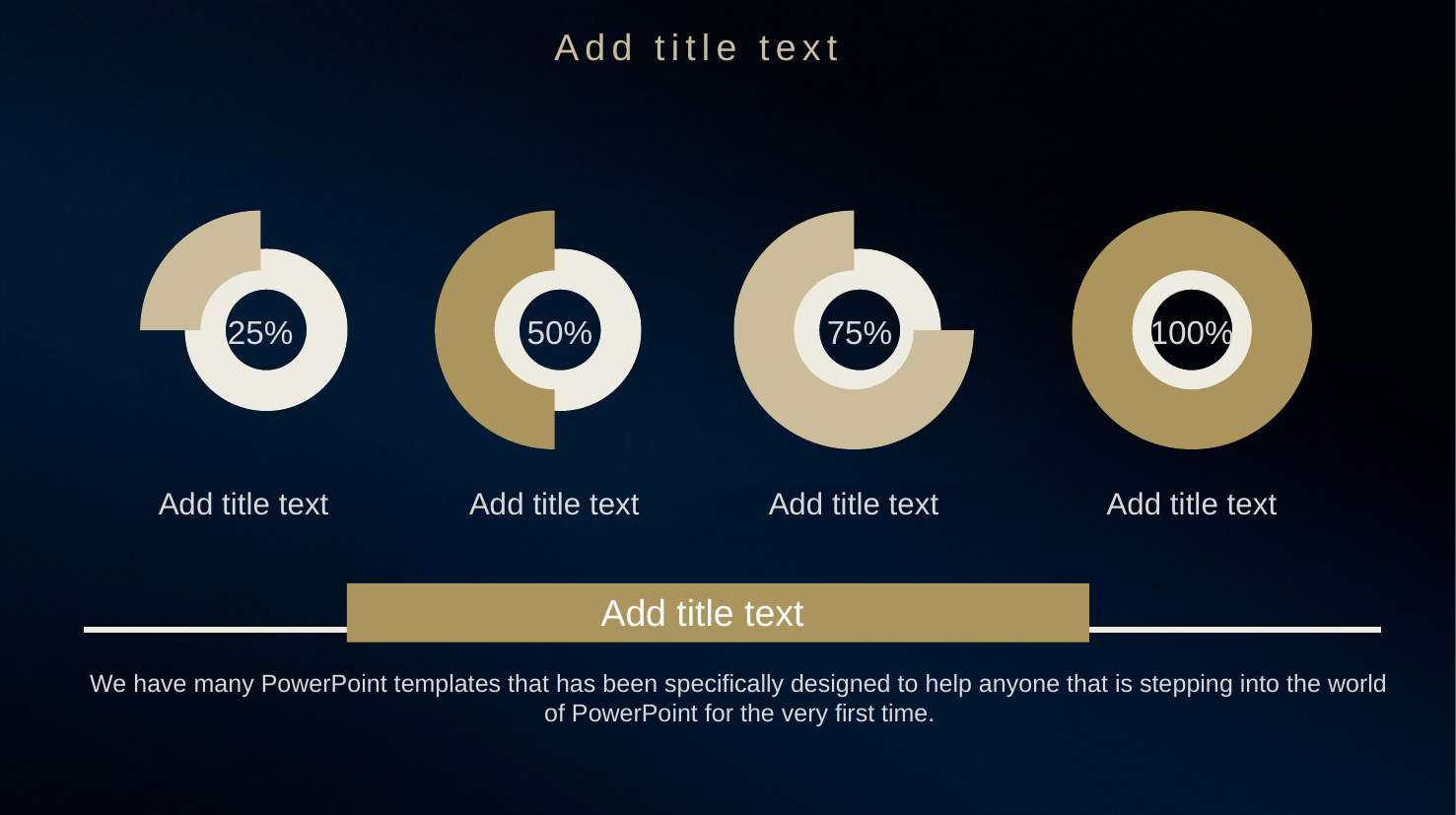

25%
50%
75%
100%
Add title text
Add title text
Add title text
Add title text
Add title text

We have many PowerPoint templates that has been specifically designed to help anyone that is stepping into the world of PowerPoint for the very first time.